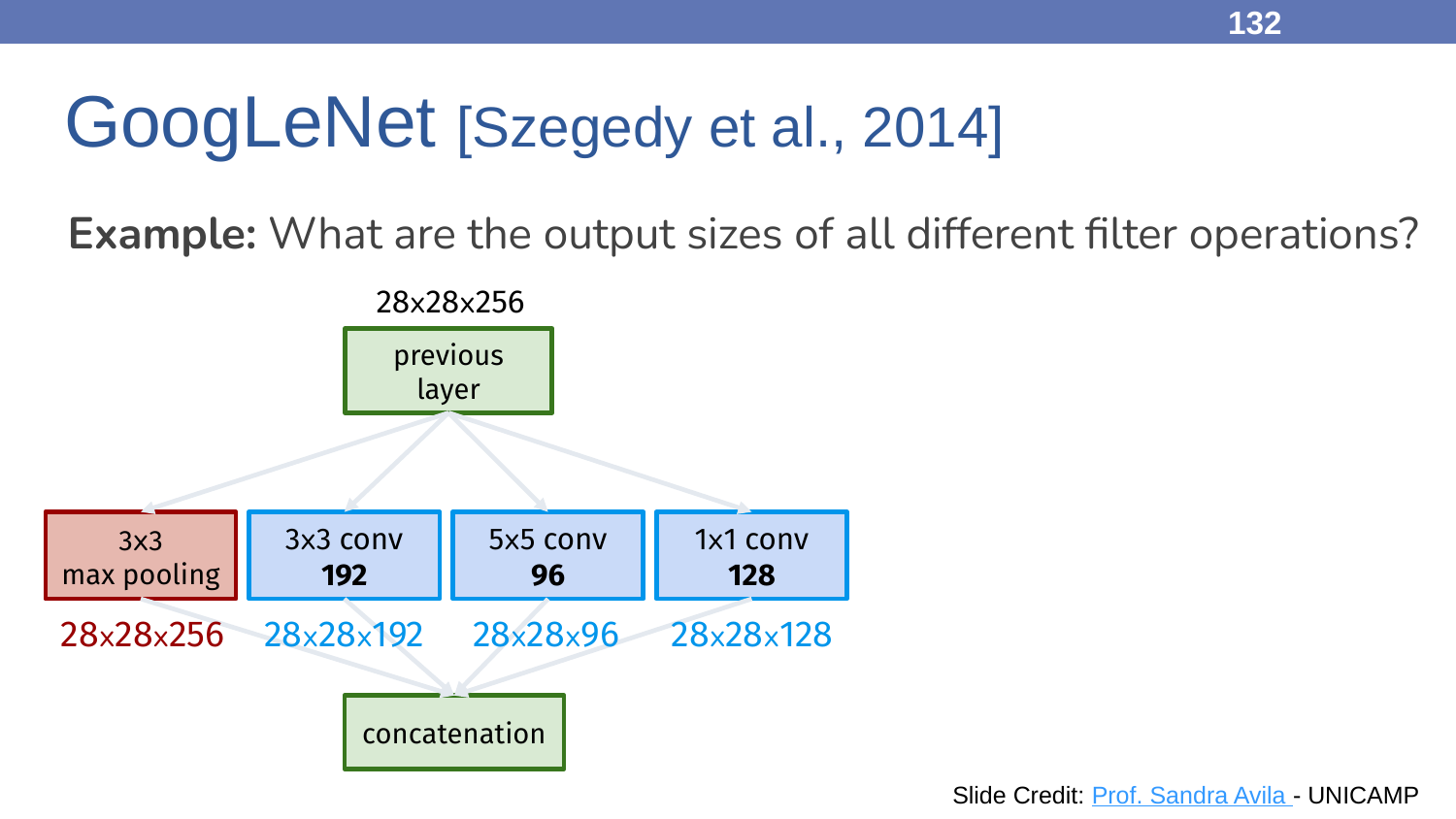

132
# GoogLeNet [Szegedy et al., 2014]
Example: What are the output sizes of all different filter operations?
 28x28x256
previous layer
3x3
max pooling
3x3 conv
192
5x5 conv
96
1x1 conv
128
28x28x256
28x28x192
28x28x96
28x28x128
concatenation
132
Slide Credit: Prof. Sandra Avila - UNICAMP